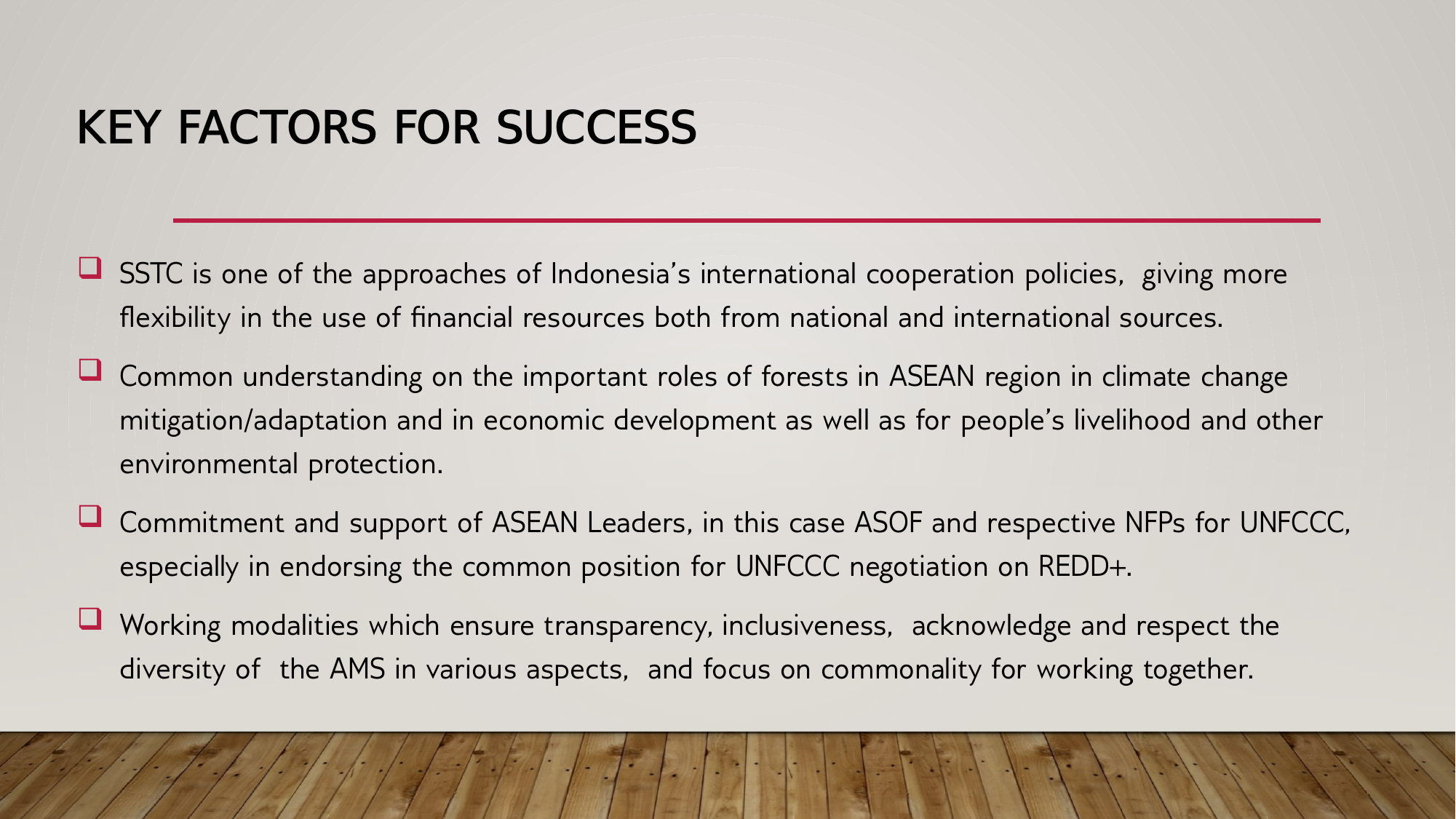

# Key factors for success
SSTC is one of the approaches of Indonesia’s international cooperation policies,  giving more flexibility in the use of financial resources both from national and international sources.
Common understanding on the important roles of forests in ASEAN region in climate change mitigation/adaptation and in economic development as well as for people’s livelihood and other environmental protection.
Commitment and support of ASEAN Leaders, in this case ASOF and respective NFPs for UNFCCC, especially in endorsing the common position for UNFCCC negotiation on REDD+.
Working modalities which ensure transparency, inclusiveness,  acknowledge and respect the diversity of  the AMS in various aspects,  and focus on commonality for working together.